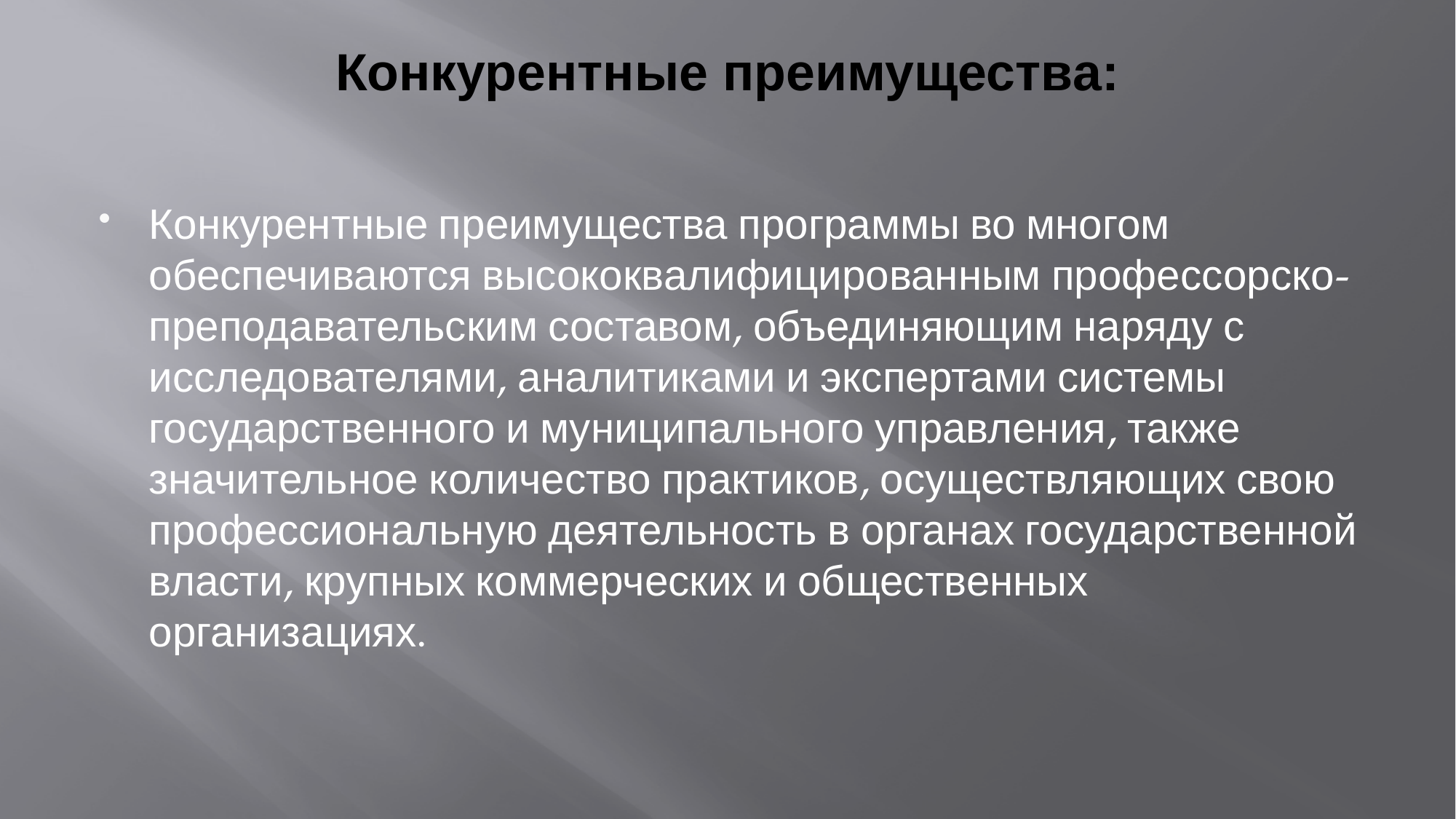

# Конкурентные преимущества:
Конкурентные преимущества программы во многом обеспечиваются высококвалифицированным профессорско-преподавательским составом, объединяющим наряду с исследователями, аналитиками и экспертами системы государственного и муниципального управления, также значительное количество практиков, осуществляющих свою профессиональную деятельность в органах государственной власти, крупных коммерческих и общественных организациях.